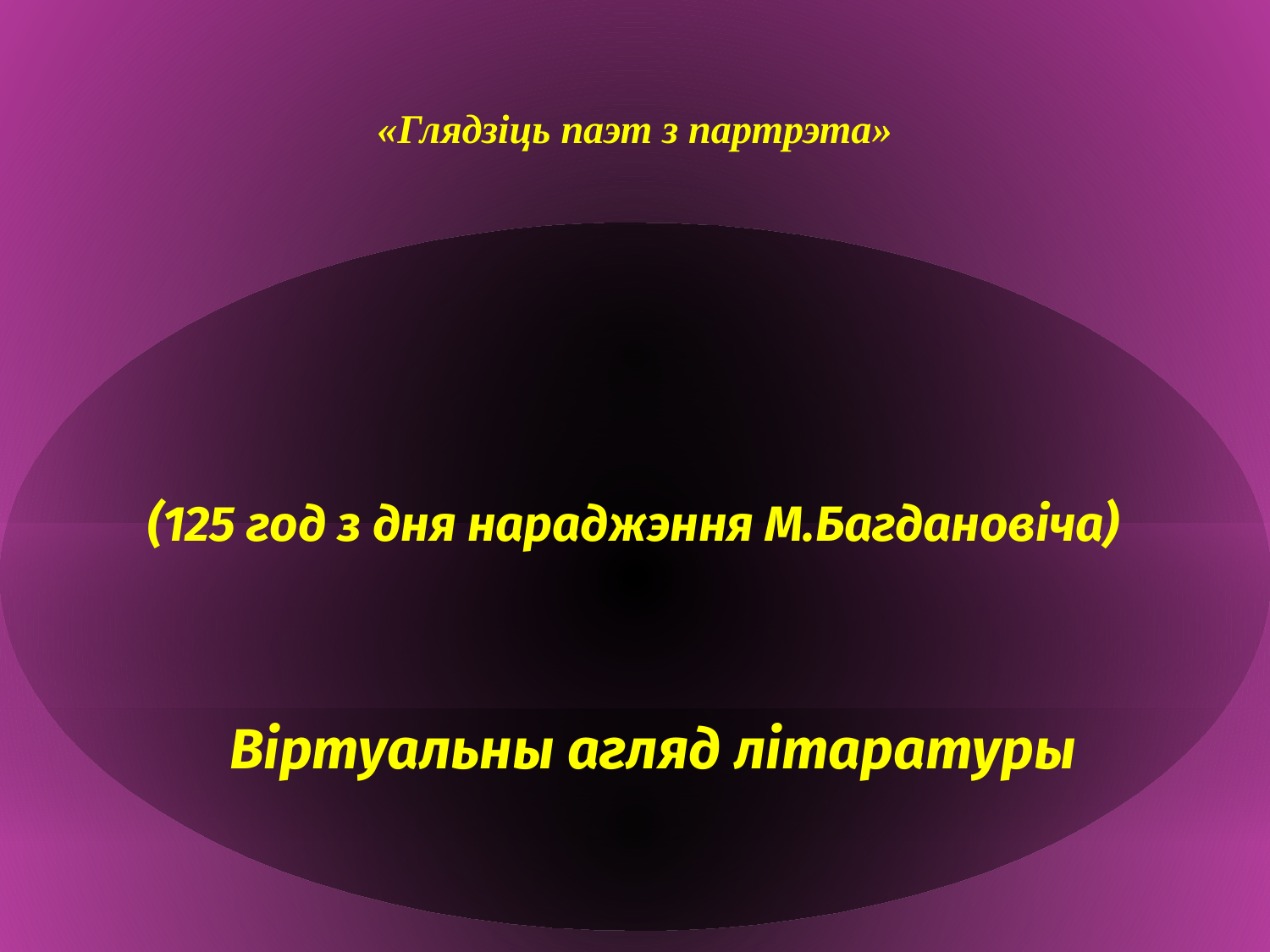

# «Глядзіць паэт з партрэта»
(125 год з дня нараджэння М.Багдановіча)

Віртуальны агляд літаратуры